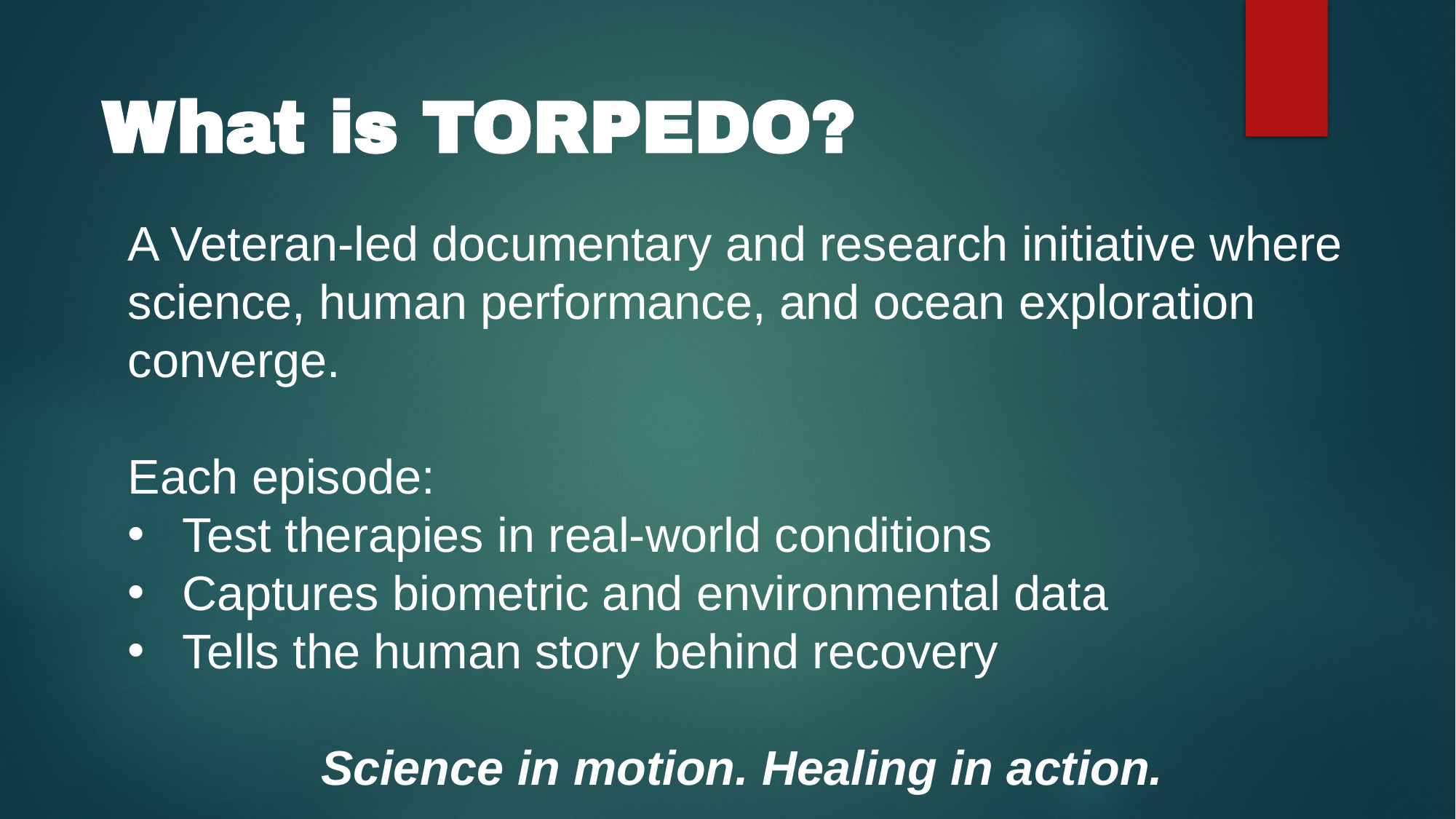

What is TORPEDO?
A Veteran-led documentary and research initiative where science, human performance, and ocean exploration converge.
Each episode:
Test therapies in real-world conditions
Captures biometric and environmental data
Tells the human story behind recovery
Science in motion. Healing in action.